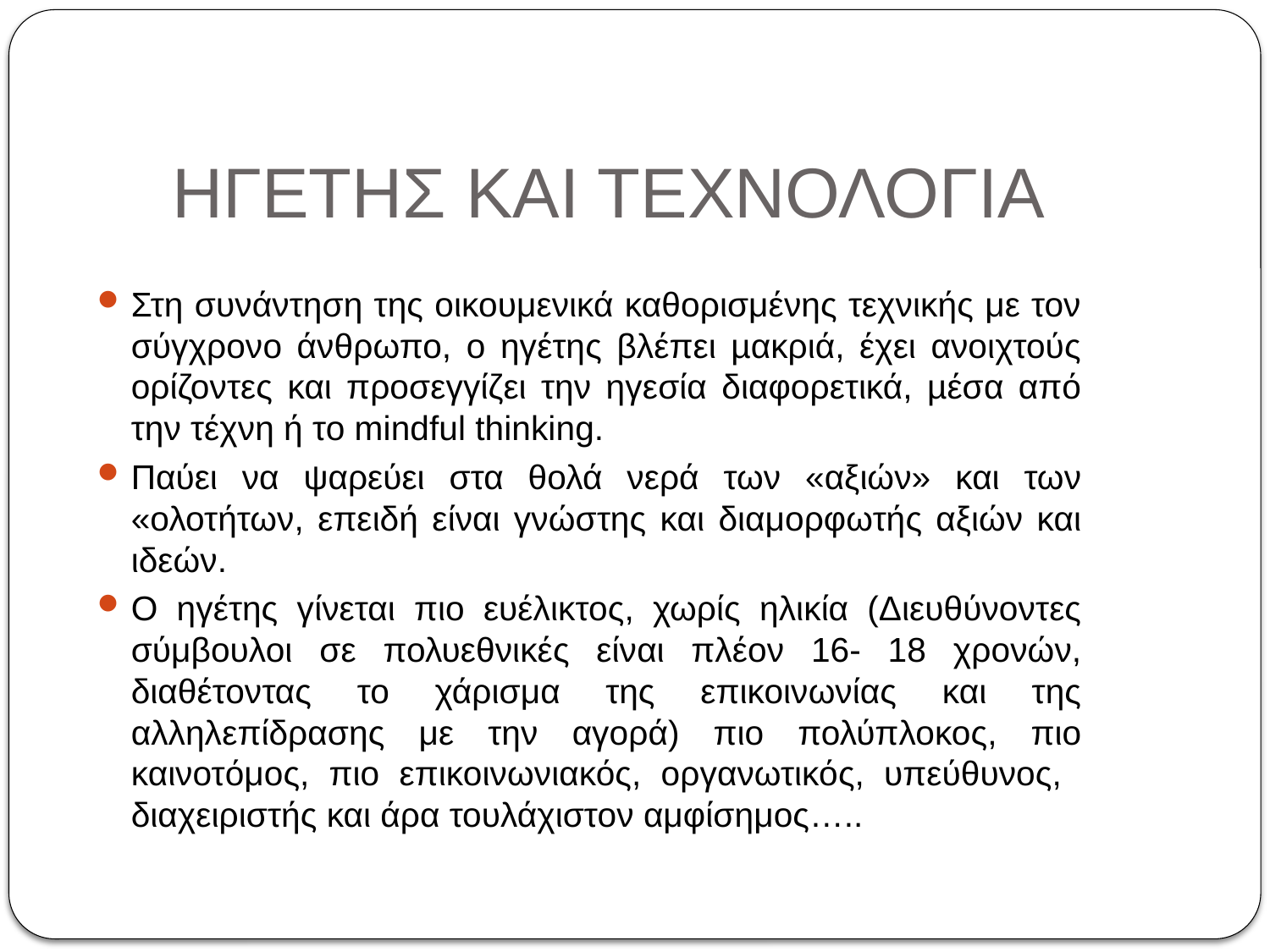

# ΗΓΕΤΗΣ ΚΑΙ ΤΕΧΝΟΛΟΓΙΑ
Στη συνάντηση της οικουμενικά καθορισμένης τεχνικής με τον σύγχρονο άνθρωπο, ο ηγέτης βλέπει µακριά, έχει ανοιχτούς ορίζοντες και προσεγγίζει την ηγεσία διαφορετικά, µέσα από την τέχνη ή το mindful thinking.
Παύει να ψαρεύει στα θολά νερά των «αξιών» και των «ολοτήτων, επειδή είναι γνώστης και διαμορφωτής αξιών και ιδεών.
Ο ηγέτης γίνεται πιο ευέλικτος, χωρίς ηλικία (Διευθύνοντες σύμβουλοι σε πολυεθνικές είναι πλέον 16- 18 χρονών, διαθέτοντας το χάρισμα της επικοινωνίας και της αλληλεπίδρασης με την αγορά) πιο πολύπλοκος, πιο καινοτόμος, πιο επικοινωνιακός, οργανωτικός, υπεύθυνος,  διαχειριστής και άρα τουλάχιστον αμφίσημος…..